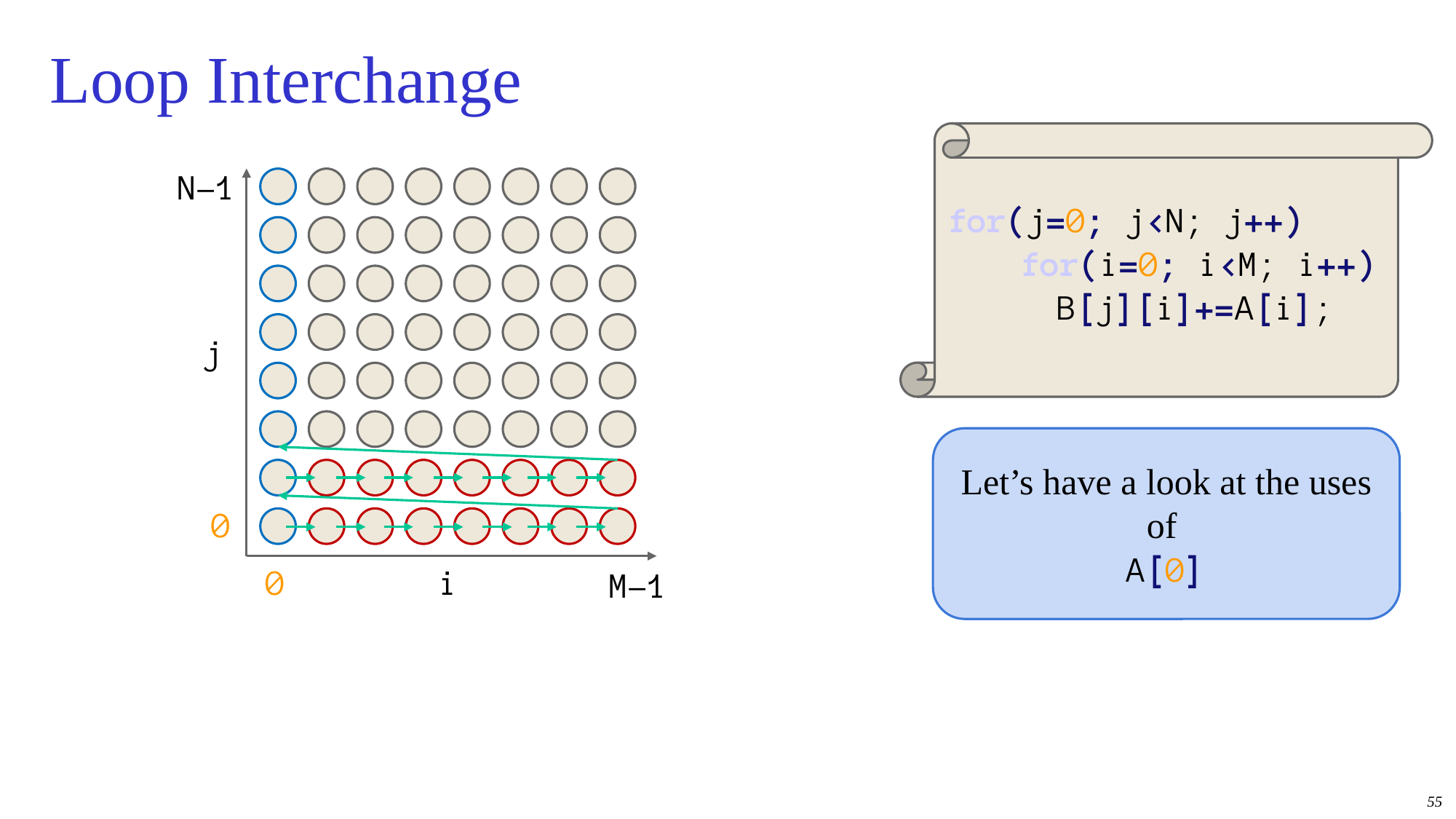

# Loop Interchange

N-1

for(j=0; j<N; j++)
for(i=0; i<M; i++)		B[j][i]+=A[i];

j

Let’s have a look at the uses of
A[0]

0

0
i
M-1
55